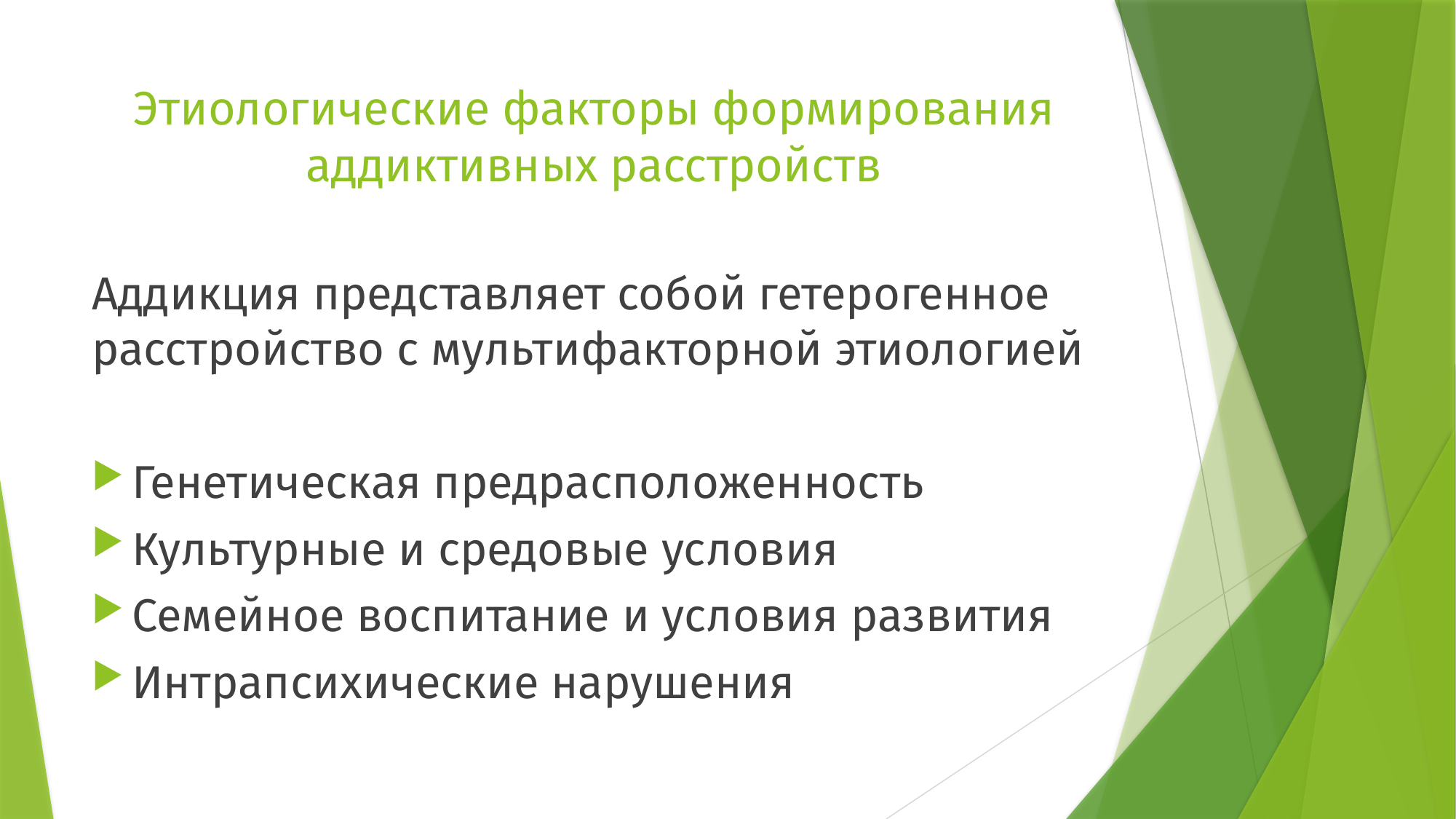

# Этиологические факторы формирования аддиктивных расстройств
Аддикция представляет собой гетерогенное расстройство с мультифакторной этиологией

Генетическая предрасположенность
Культурные и средовые условия
Семейное воспитание и условия развития
Интрапсихические нарушения